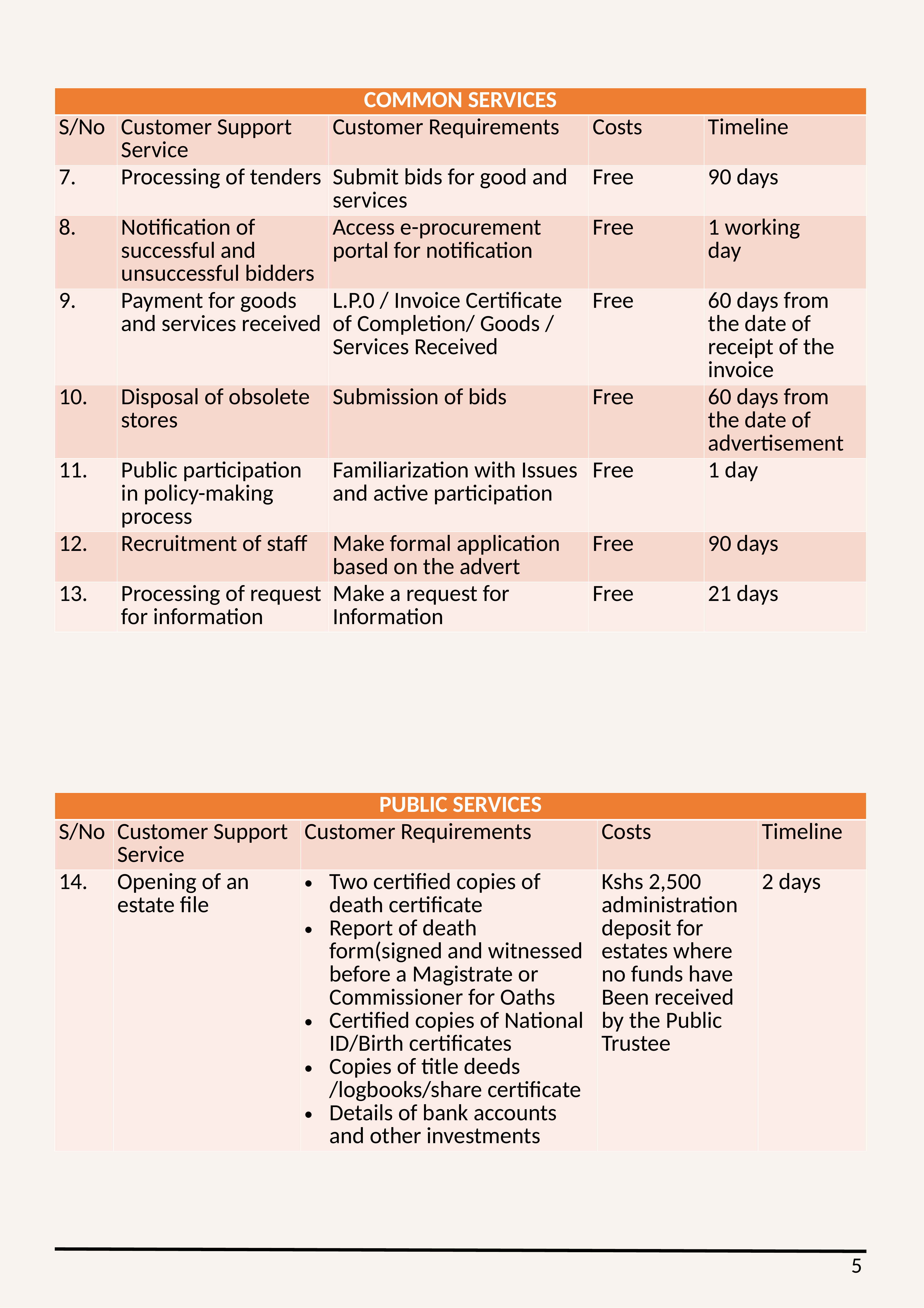

| COMMON SERVICES |  |  |  |  |
| --- | --- | --- | --- | --- |
| S/No | Customer Support Service | Customer Requirements | Costs | Timeline |
| 7. | Processing of tenders | Submit bids for good and services | Free | 90 days |
| 8. | Notification of successful and unsuccessful bidders | Access e-procurement portal for notification | Free | 1 working day |
| 9. | Payment for goods and services received | L.P.0 / Invoice Certificate of Completion/ Goods / Services Received | Free | 60 days from the date of receipt of the invoice |
| 10. | Disposal of obsolete stores | Submission of bids | Free | 60 days from the date of advertisement |
| 11. | Public participation in policy-making process | Familiarization with Issues and active participation | Free | 1 day |
| 12. | Recruitment of staff | Make formal application based on the advert | Free | 90 days |
| 13. | Processing of request for information | Make a request for Information | Free | 21 days |
| PUBLIC SERVICES |  |  |  |  |
| --- | --- | --- | --- | --- |
| S/No | Customer Support Service | Customer Requirements | Costs | Timeline |
| 14. | Opening of an estate file | Two certified copies of death certificate Report of death form(signed and witnessed before a Magistrate or Commissioner for Oaths Certified copies of National ID/Birth certificates Copies of title deeds /logbooks/share certificate Details of bank accounts and other investments | Kshs 2,500 administration deposit for estates where no funds have Been received by the Public Trustee | 2 days |
5